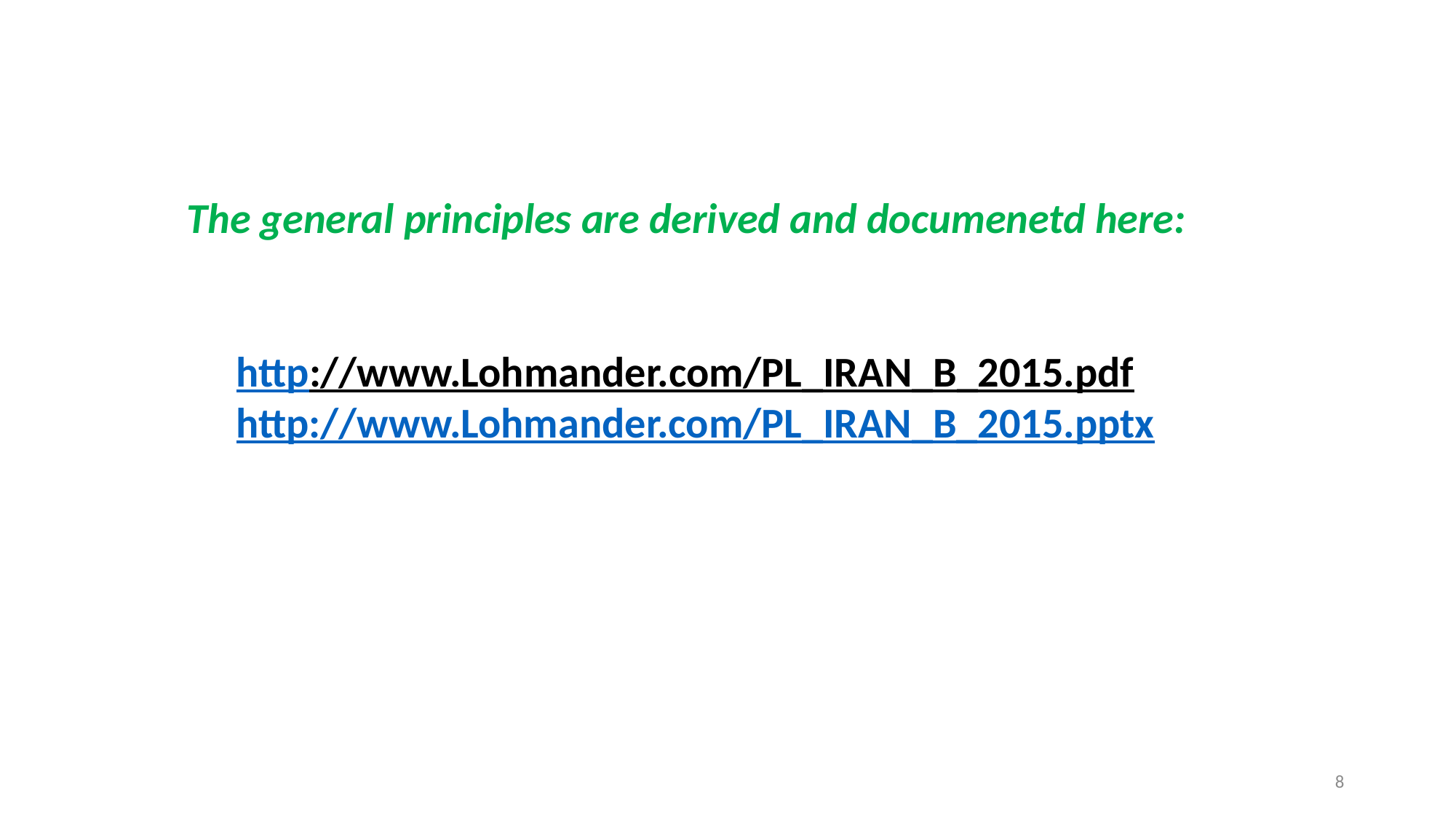

The general principles are derived and documenetd here:

http://www.Lohmander.com/PL_IRAN_B_2015.pdf
http://www.Lohmander.com/PL_IRAN_B_2015.pptx
8